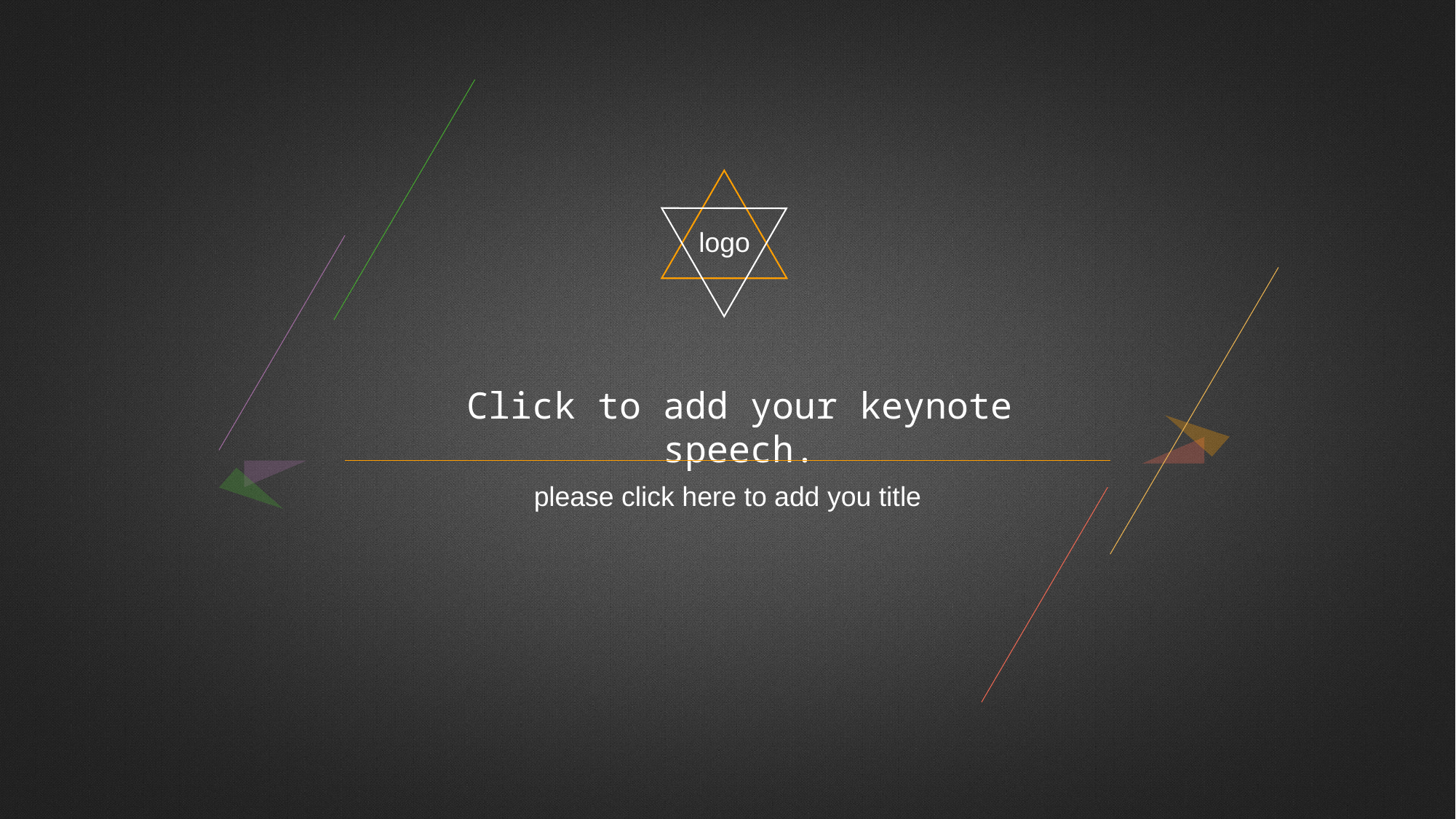

logo
Click to add your keynote speech.

please click here to add you title